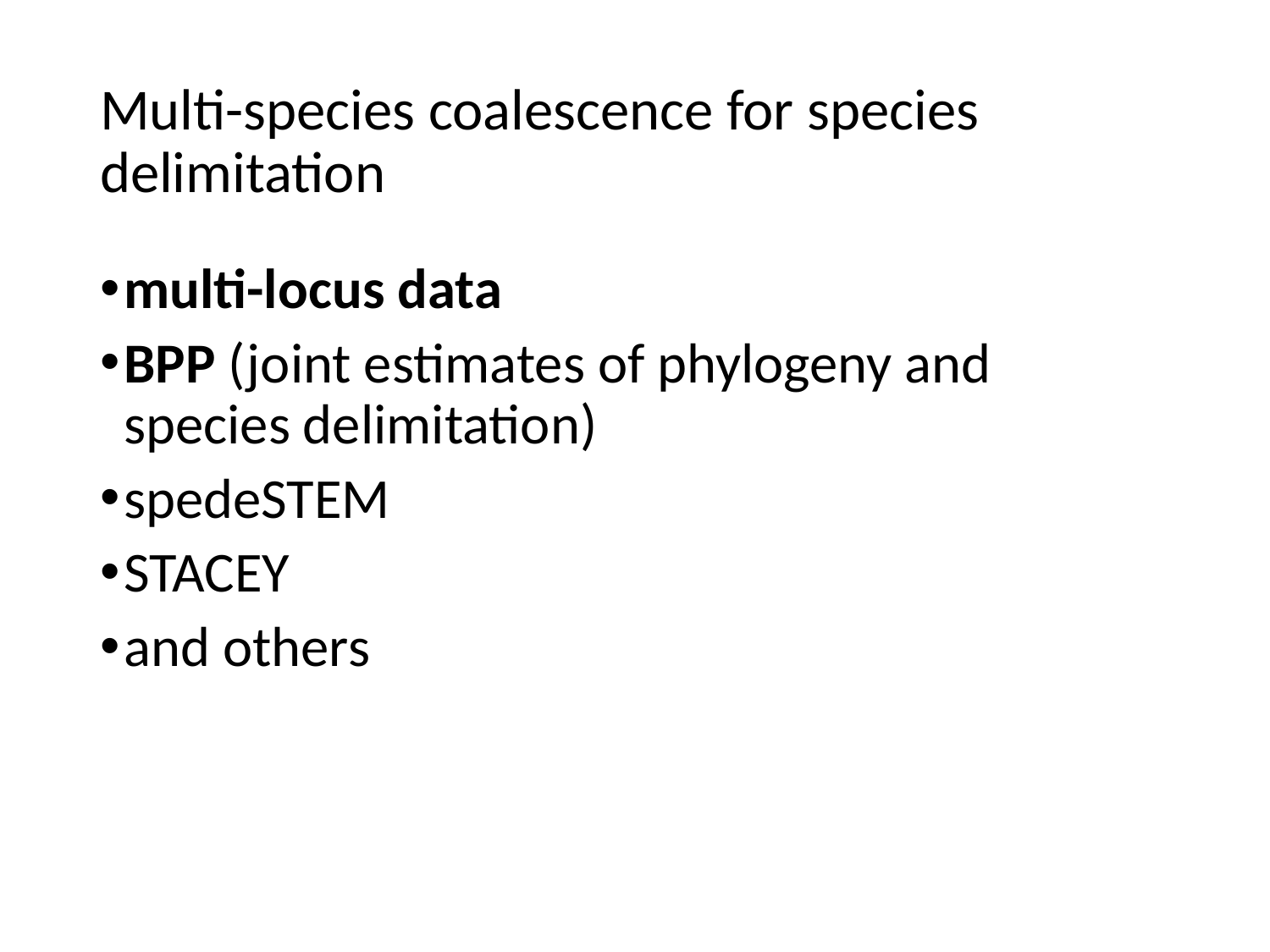

# Multi-species coalescence for species delimitation
multi-locus data
BPP (joint estimates of phylogeny and species delimitation)
spedeSTEM
STACEY
and others